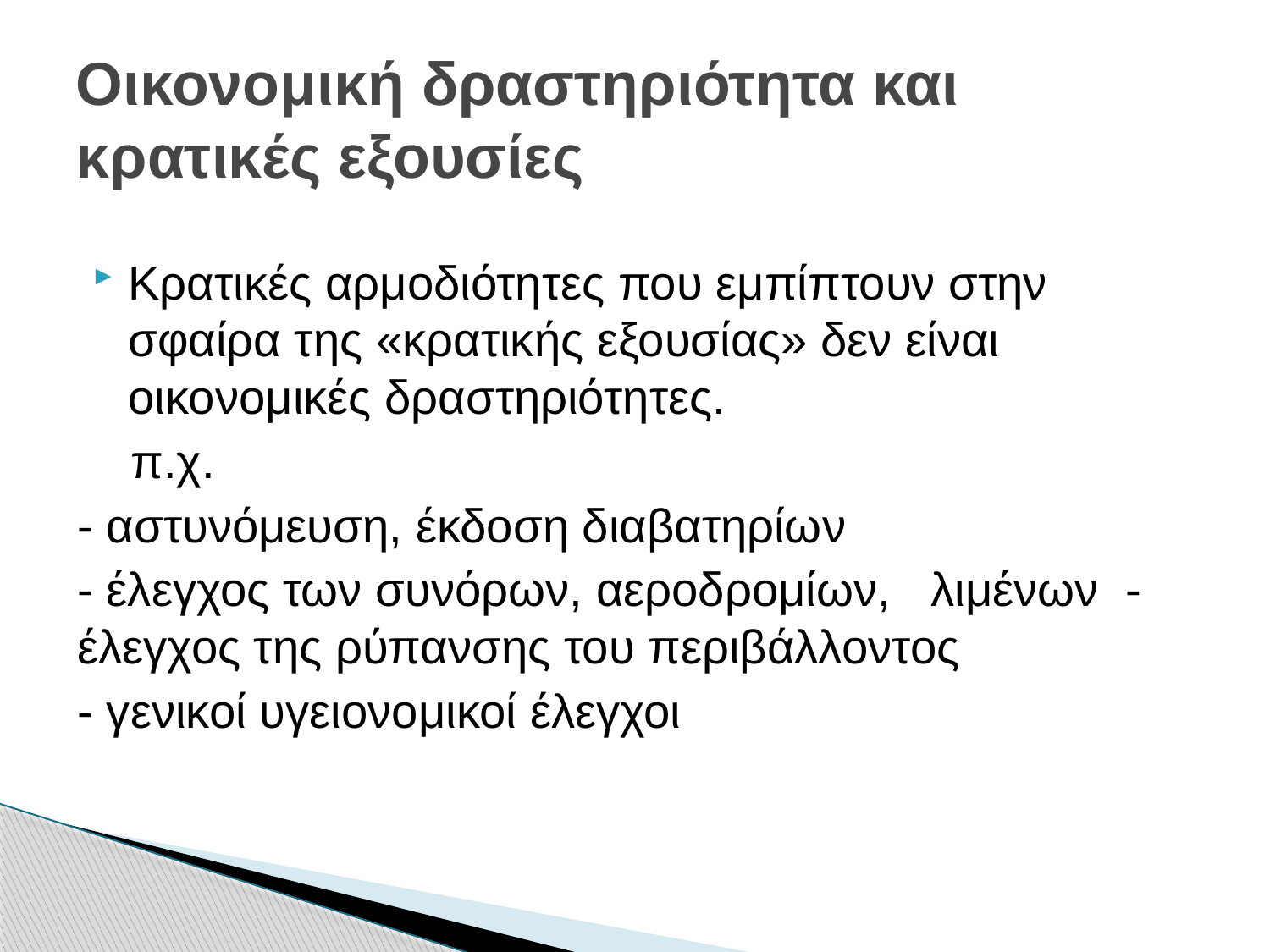

# Οικονομική δραστηριότητα και κρατικές εξουσίες
Κρατικές αρμοδιότητες που εμπίπτουν στην σφαίρα της «κρατικής εξουσίας» δεν είναι οικονομικές δραστηριότητες.
    π.χ.
- αστυνόμευση, έκδοση διαβατηρίων
- έλεγχος των συνόρων, αεροδρομίων,   λιμένων  - έλεγχος της ρύπανσης του περιβάλλοντος
- γενικοί υγειονομικοί έλεγχοι